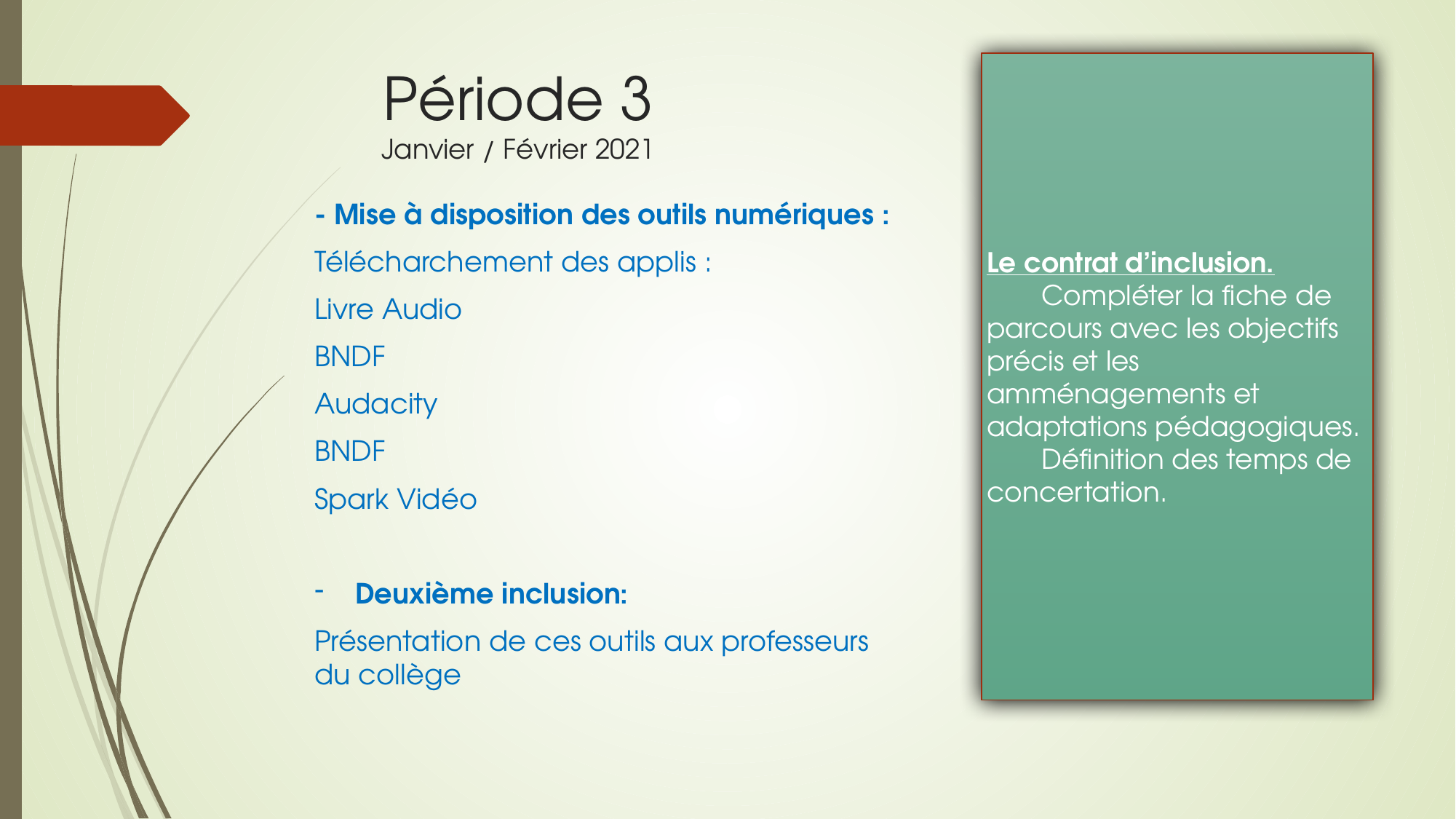

# Période 3
Janvier / Février 2021
Le contrat d’inclusion.
Compléter la fiche de parcours avec les objectifs précis et les amménagements et adaptations pédagogiques.
Définition des temps de concertation.
- Mise à disposition des outils numériques :
Télécharchement des applis :
Livre Audio
BNDF
Audacity
BNDF
Spark Vidéo

Deuxième inclusion:
Présentation de ces outils aux professeurs du collège